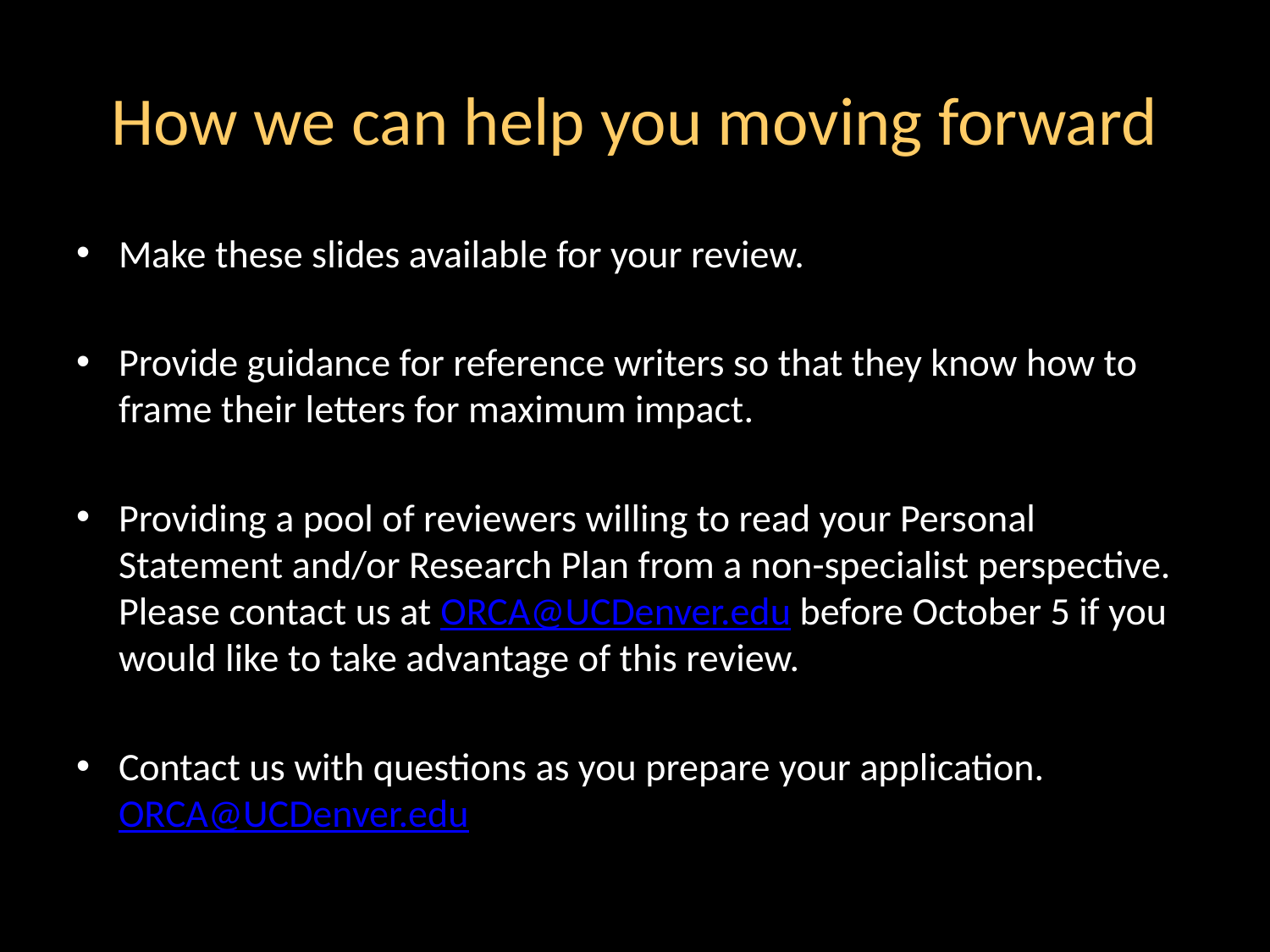

# How we can help you moving forward
Make these slides available for your review.

Provide guidance for reference writers so that they know how to frame their letters for maximum impact.

Providing a pool of reviewers willing to read your Personal Statement and/or Research Plan from a non-specialist perspective.  Please contact us at ORCA@UCDenver.edu before October 5 if you would like to take advantage of this review.

Contact us with questions as you prepare your application. ORCA@UCDenver.edu